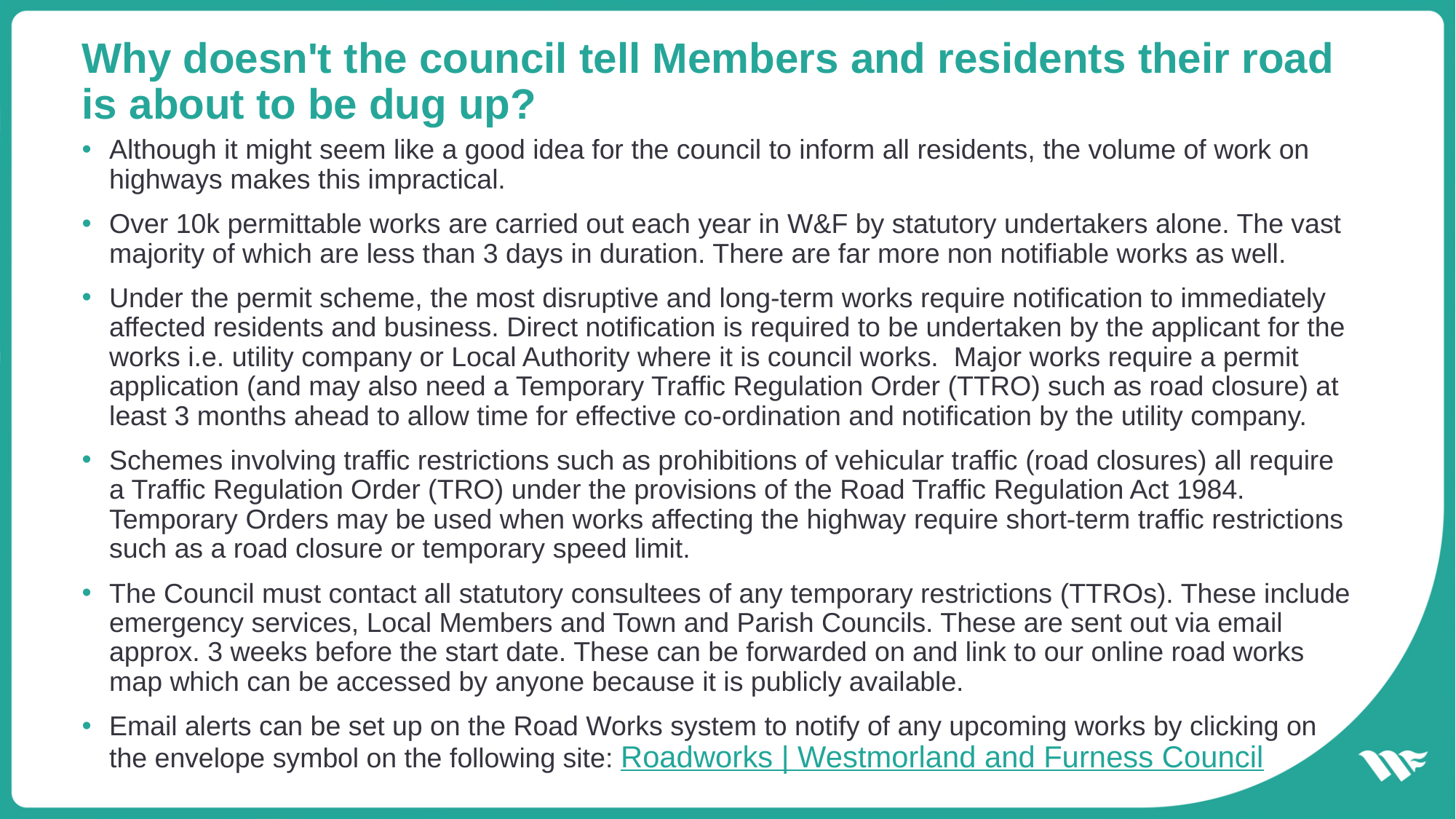

# Why doesn't the council tell Members and residents their road is about to be dug up?
Although it might seem like a good idea for the council to inform all residents, the volume of work on highways makes this impractical.
Over 10k permittable works are carried out each year in W&F by statutory undertakers alone. The vast majority of which are less than 3 days in duration. There are far more non notifiable works as well.
Under the permit scheme, the most disruptive and long-term works require notification to immediately affected residents and business. Direct notification is required to be undertaken by the applicant for the works i.e. utility company or Local Authority where it is council works.  Major works require a permit application (and may also need a Temporary Traffic Regulation Order (TTRO) such as road closure) at least 3 months ahead to allow time for effective co-ordination and notification by the utility company.
Schemes involving traffic restrictions such as prohibitions of vehicular traffic (road closures) all require a Traffic Regulation Order (TRO) under the provisions of the Road Traffic Regulation Act 1984. Temporary Orders may be used when works affecting the highway require short-term traffic restrictions such as a road closure or temporary speed limit.
The Council must contact all statutory consultees of any temporary restrictions (TTROs). These include emergency services, Local Members and Town and Parish Councils. These are sent out via email approx. 3 weeks before the start date. These can be forwarded on and link to our online road works map which can be accessed by anyone because it is publicly available.
Email alerts can be set up on the Road Works system to notify of any upcoming works by clicking on the envelope symbol on the following site: Roadworks | Westmorland and Furness Council